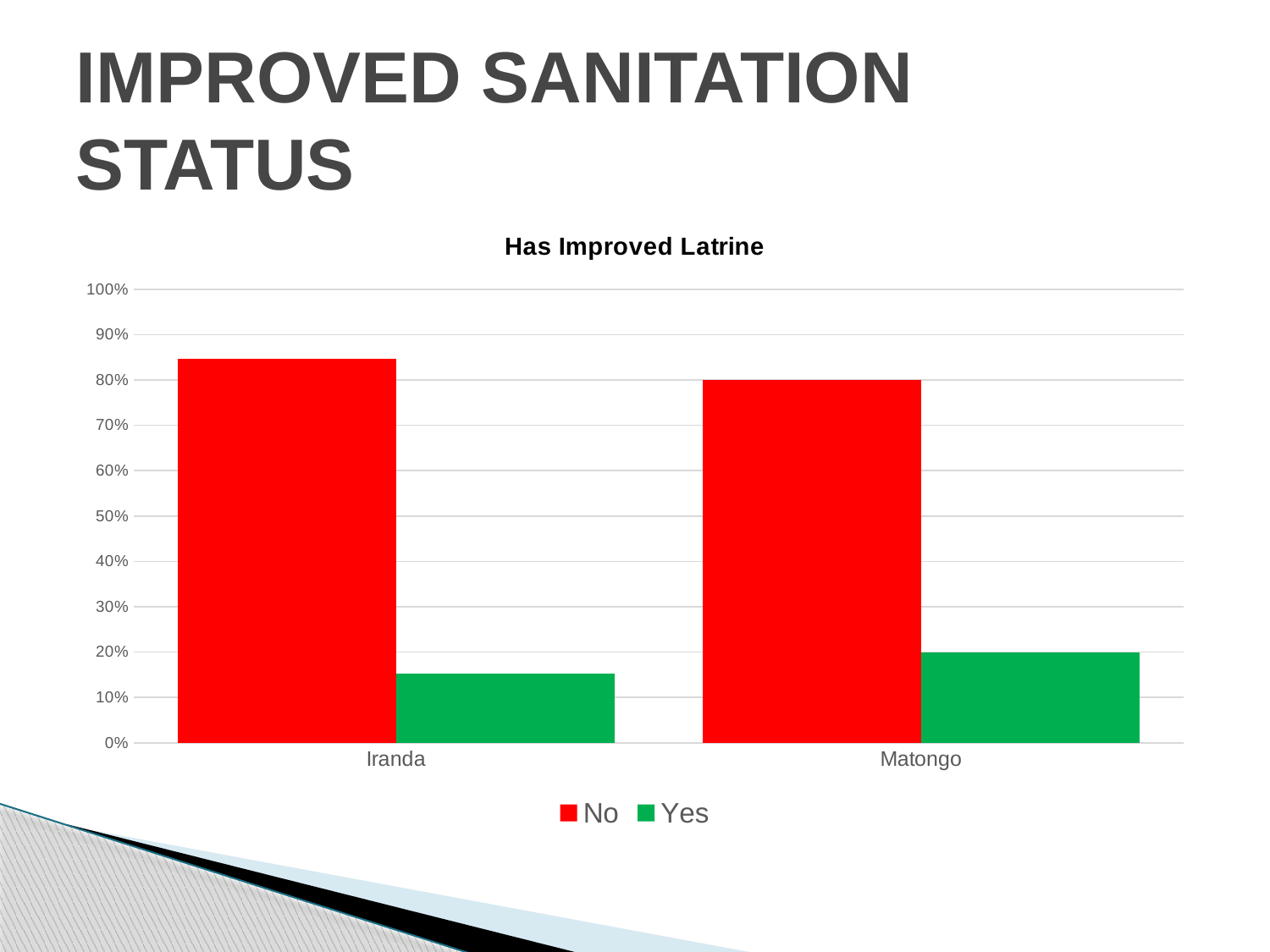

# IMPROVED SANITATION STATUS

### Chart: Has Improved Latrine

| Category | No | Yes |
|---|---|---|
| Iranda | 0.8476163450624291 | 0.1523836549375709 |
| Matongo | 0.8 | 0.2 |